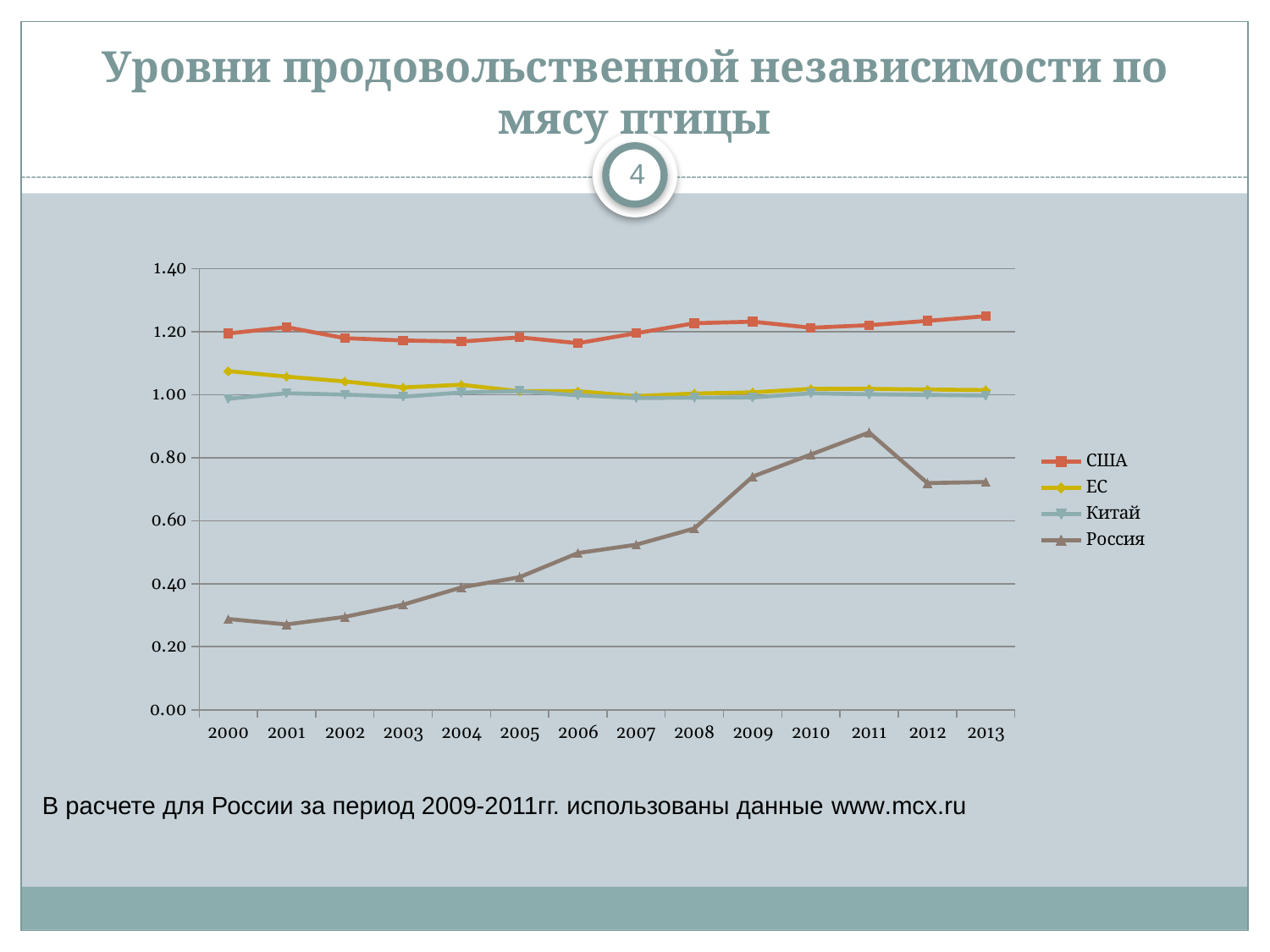

# Уровни продовольственной независимости по мясу птицы
4

### Chart

| Category | США | ЕС | Китай | Россия |
|---|---|---|---|---|
| 2000 | 1.194277537119059 | 1.07470334412082 | 0.9867986798679865 | 0.2878787878787881 |
| 2001 | 1.2140979077445266 | 1.0570881226053641 | 1.0044386705640358 | 0.2707808564231738 |
| 2002 | 1.1791391574104453 | 1.041808765946697 | 1.0002092925910417 | 0.2946375957572187 |
| 2003 | 1.1719457743939785 | 1.022871171986045 | 0.9934758606845328 | 0.3333333333333333 |
| 2004 | 1.168602113709328 | 1.0313936687245497 | 1.0067465512033027 | 0.3880597014925373 |
| 2005 | 1.181680008106191 | 1.0107646622123232 | 1.011202537920095 | 0.42075736325385715 |
| 2006 | 1.1633774093809621 | 1.0109717868338557 | 0.9979751229389644 | 0.4972608512431522 |
| 2007 | 1.1949246046340563 | 0.9954534577650156 | 0.9891371003066137 | 0.5236617532971296 |
| 2008 | 1.2266845908250716 | 1.003503035964502 | 0.990463443198929 | 0.575139146567718 |
| 2009 | 1.2314999824727448 | 1.007363092498849 | 0.990990990990991 | 0.7400000000000002 |
| 2010 | 1.212263203695026 | 1.018264840182648 | 1.0043213828425093 | 0.81 |
| 2011 | 1.2204301644865072 | 1.0184672786750562 | 1.001087883799895 | 0.8800000000000001 |
| 2012 | 1.23413123105162 | 1.01635155919468 | 0.9991813739257314 | 0.7193354707488376 |
| 2013 | 1.2489280758272874 | 1.0145630207432155 | 0.9971409705143025 | 0.7227564436516722 |
В расчете для России за период 2009-2011гг. использованы данные www.mcx.ru